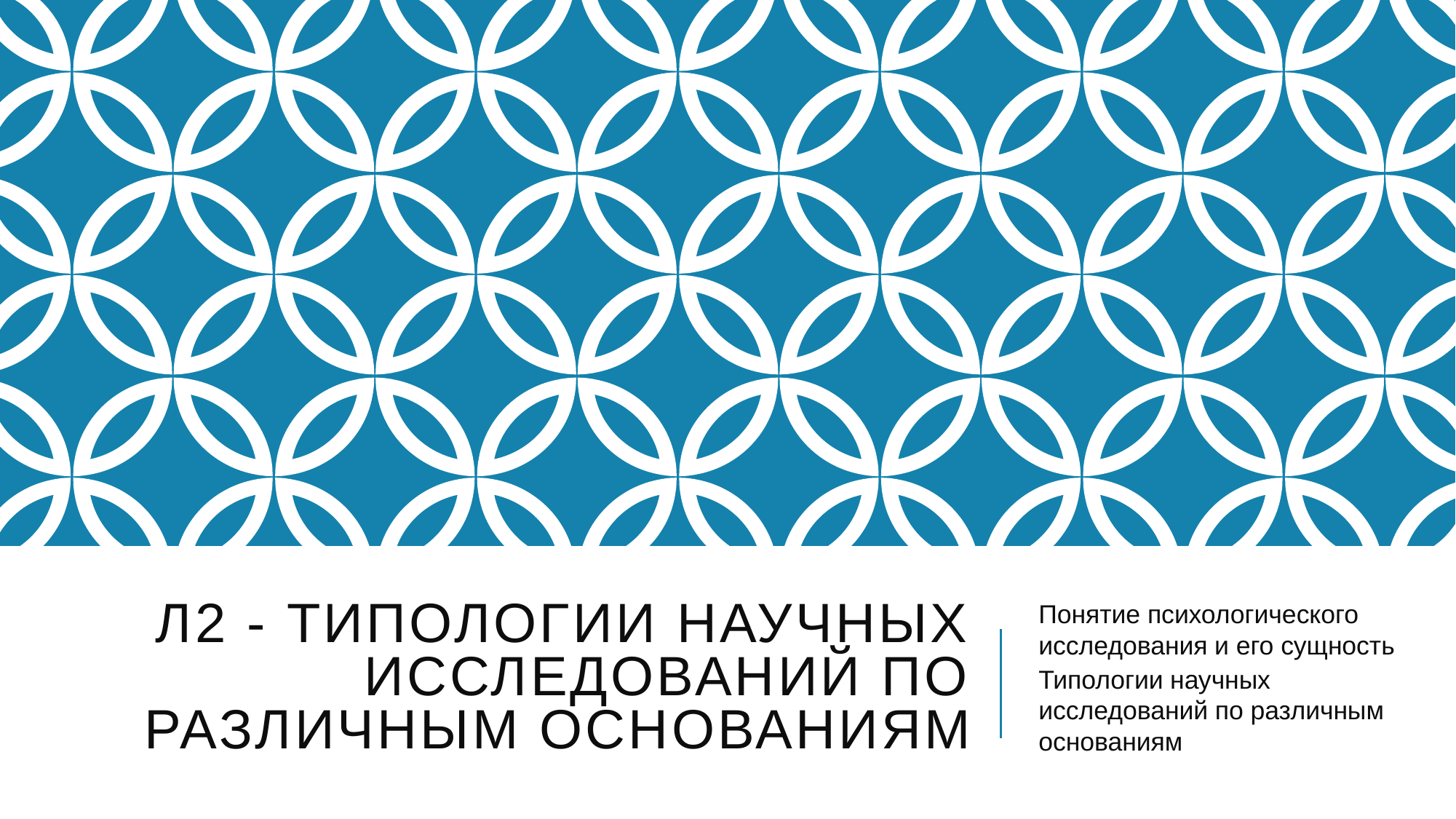

# Л2 - Типологии научных исследований по различным основаниям
Понятие психологического исследования и его сущность
Типологии научных исследований по различным основаниям